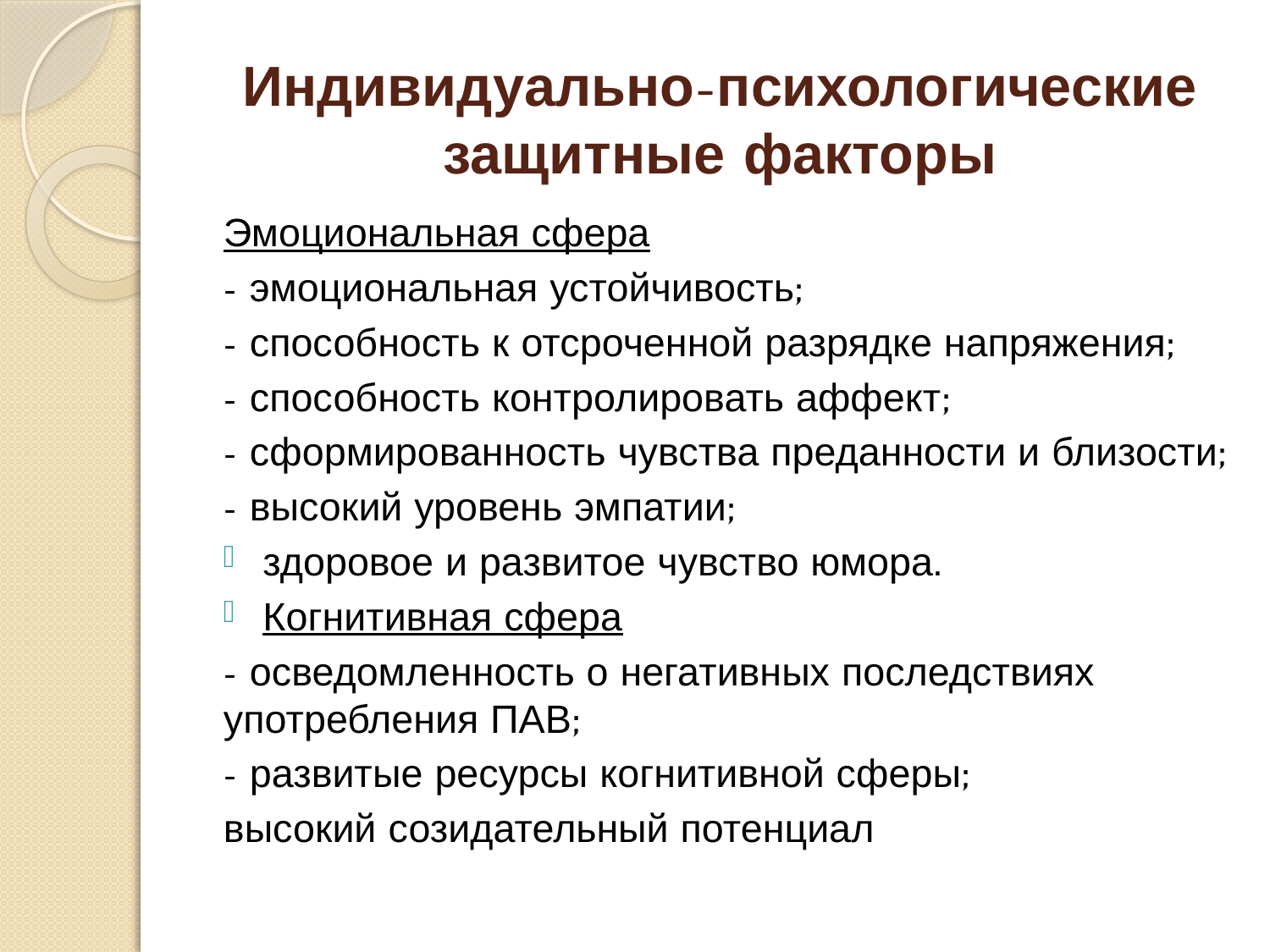

# Индивидуально-психологические защитные факторы
Эмоциональная сфера
- эмоциональная устойчивость;
- способность к отсроченной разрядке напряжения;
- способность контролировать аффект;
- сформированность чувства преданности и близости;
- высокий уровень эмпатии;
здоровое и развитое чувство юмора.
Когнитивная сфера
- осведомленность о негативных последствиях употребления ПАВ;
- развитые ресурсы когнитивной сферы;
высокий созидательный потенциал